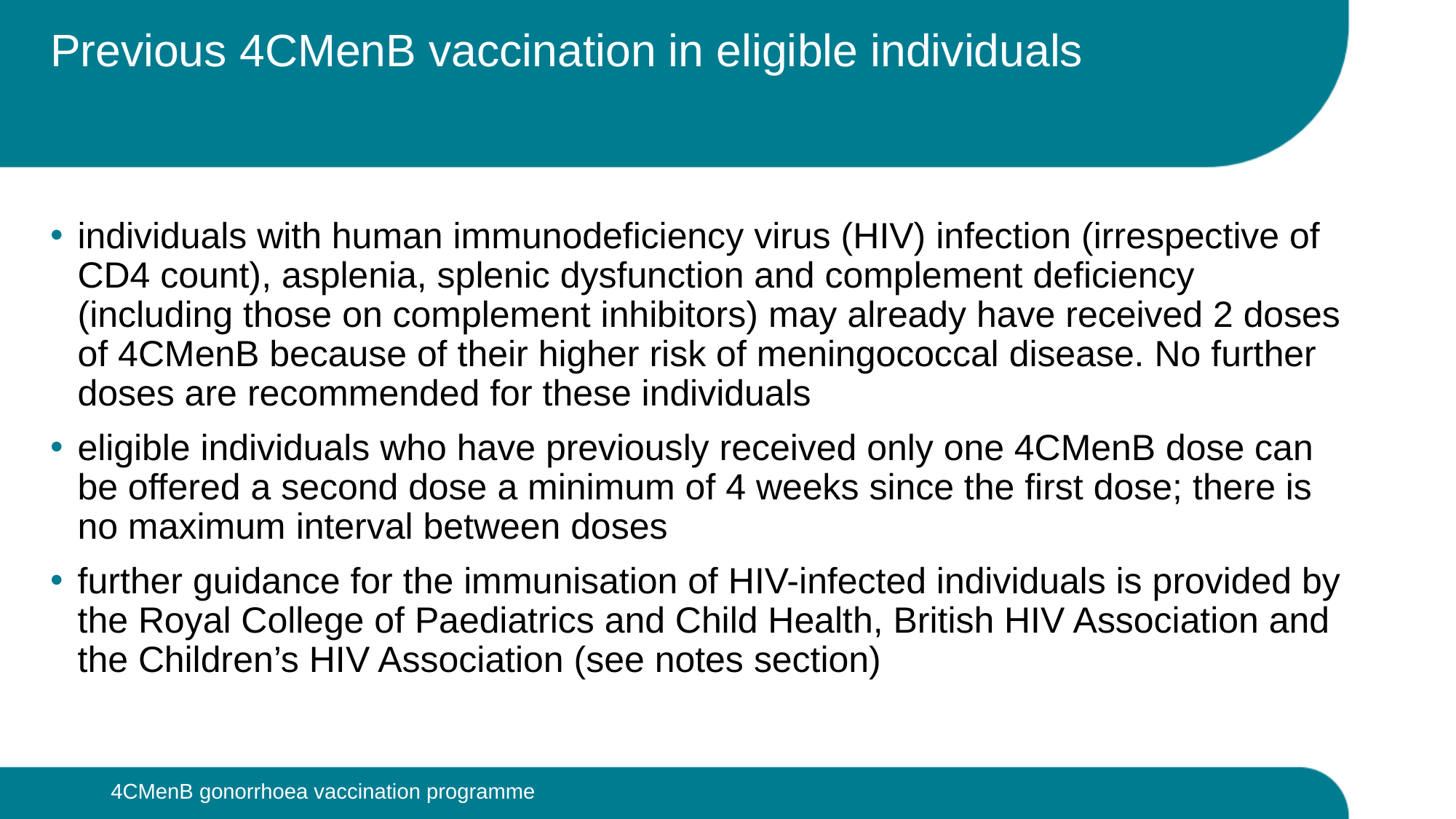

# Previous 4CMenB vaccination in eligible individuals
individuals with human immunodeficiency virus (HIV) infection (irrespective of CD4 count), asplenia, splenic dysfunction and complement deficiency (including those on complement inhibitors) may already have received 2 doses of 4CMenB because of their higher risk of meningococcal disease. No further doses are recommended for these individuals
eligible individuals who have previously received only one 4CMenB dose can be offered a second dose a minimum of 4 weeks since the first dose; there is no maximum interval between doses
further guidance for the immunisation of HIV-infected individuals is provided by the Royal College of Paediatrics and Child Health, British HIV Association and the Children’s HIV Association (see notes section)

4CMenB gonorrhoea vaccination programme